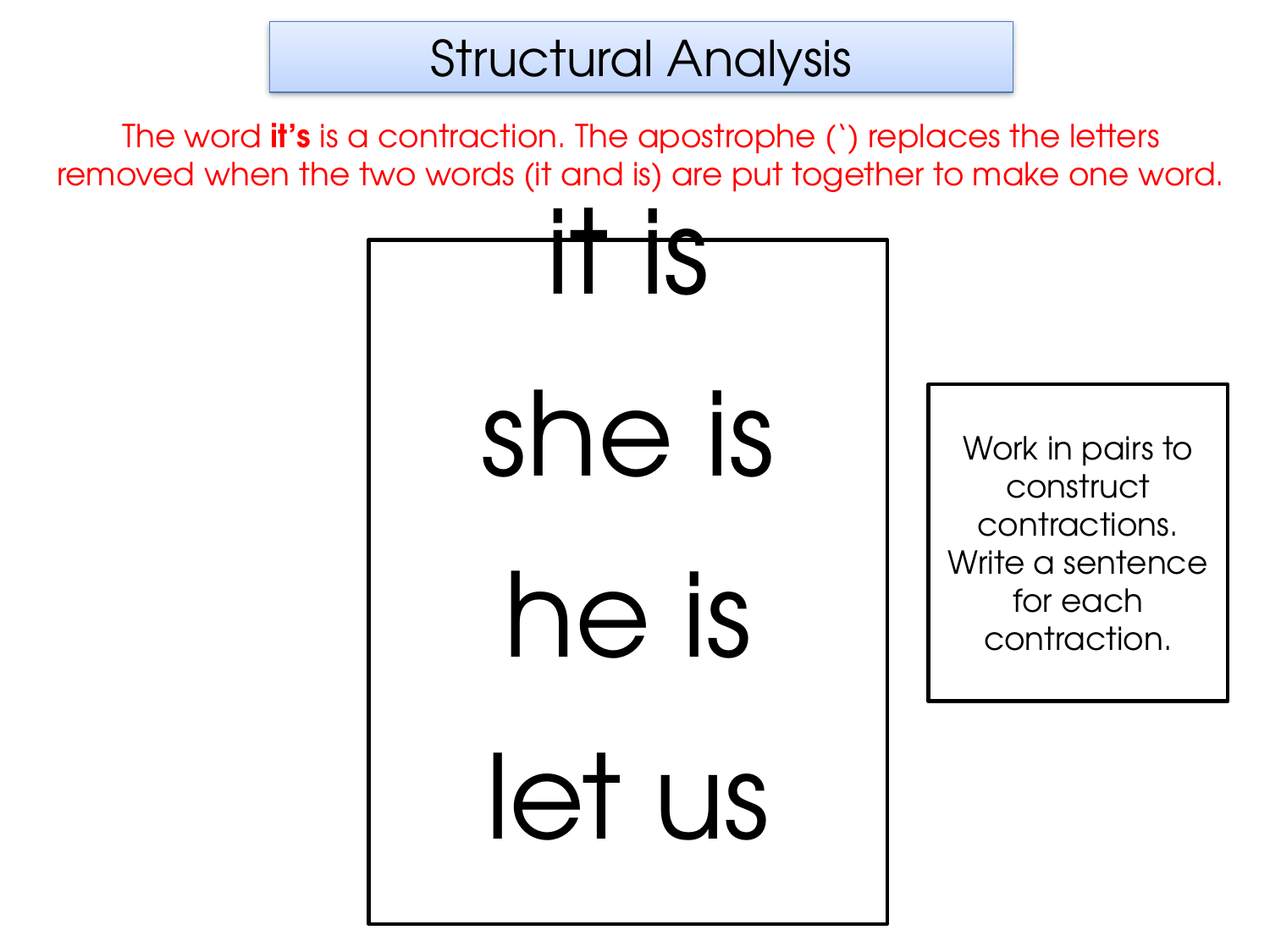

Structural Analysis
The word it’s is a contraction. The apostrophe (‘) replaces the letters removed when the two words (it and is) are put together to make one word.

it is
she is
he is
let us

Work in pairs to construct contractions.
Write a sentence for each contraction.